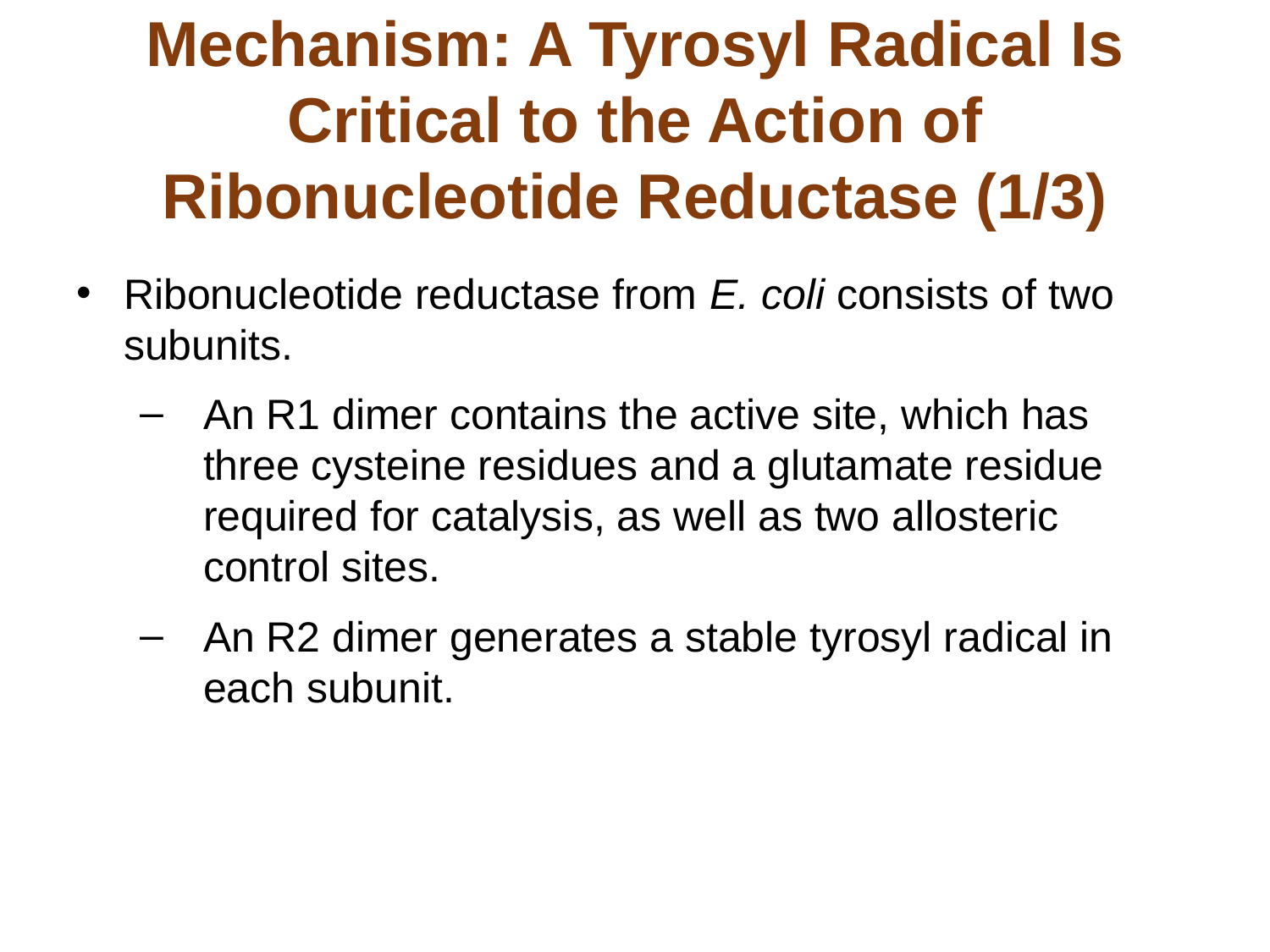

# Mechanism: A Tyrosyl Radical Is Critical to the Action of Ribonucleotide Reductase (1/3)
Ribonucleotide reductase from E. coli consists of two subunits.
An R1 dimer contains the active site, which has three cysteine residues and a glutamate residue required for catalysis, as well as two allosteric control sites.
An R2 dimer generates a stable tyrosyl radical in each subunit.